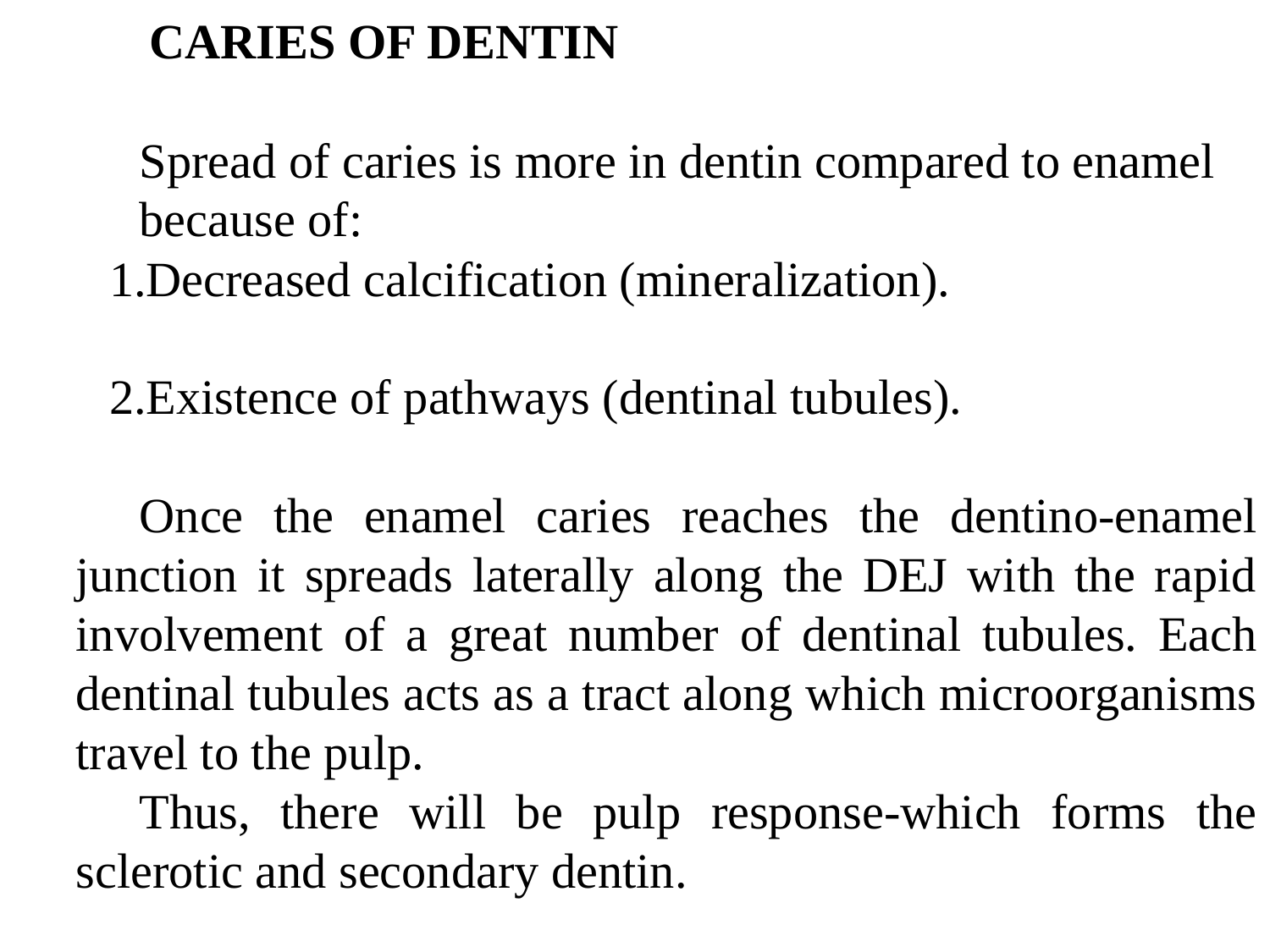

CARIES OF DENTIN

Spread of caries is more in dentin compared to enamel
because of:
Decreased calcification (mineralization).

Existence of pathways (dentinal tubules).

Once the enamel caries reaches the dentino-enamel junction it spreads laterally along the DEJ with the rapid involvement of a great number of dentinal tubules. Each dentinal tubules acts as a tract along which microorganisms travel to the pulp.
Thus, there will be pulp response-which forms the sclerotic and secondary dentin.